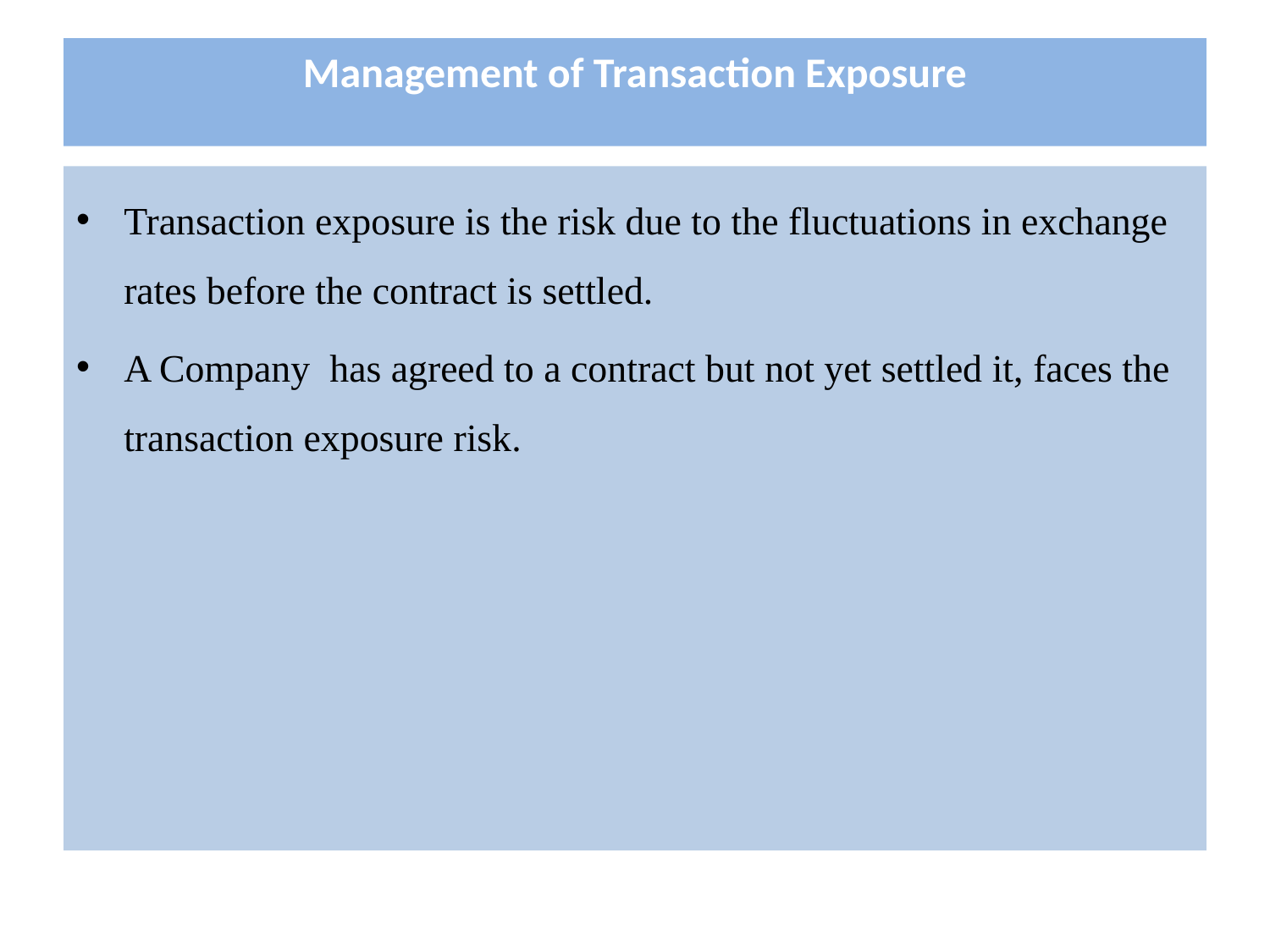

# Management of Transaction Exposure
Transaction exposure is the risk due to the fluctuations in exchange rates before the contract is settled.
A Company  has agreed to a contract but not yet settled it, faces the transaction exposure risk.